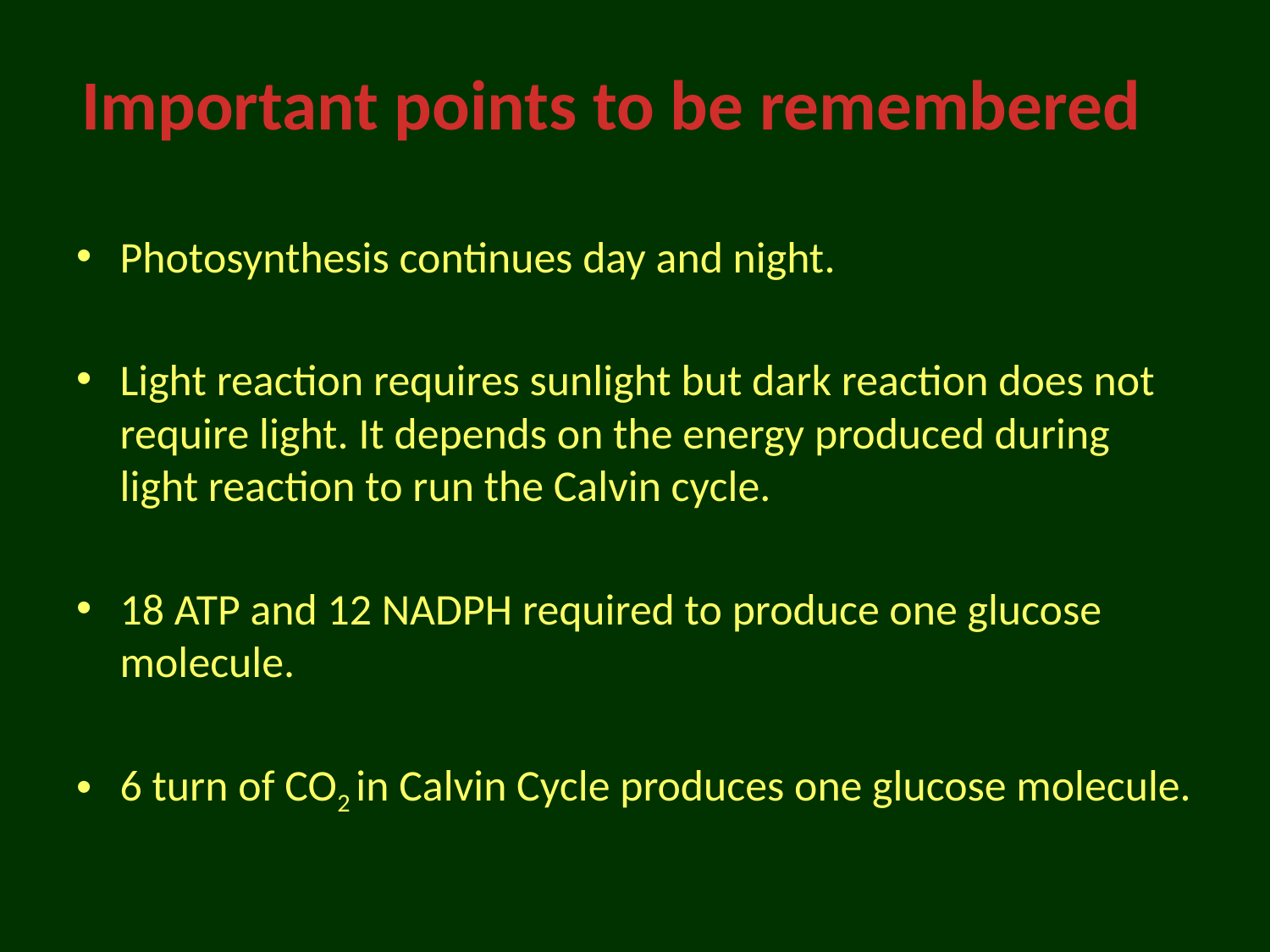

Important points to be remembered
Photosynthesis continues day and night.

Light reaction requires sunlight but dark reaction does not require light. It depends on the energy produced during light reaction to run the Calvin cycle.

18 ATP and 12 NADPH required to produce one glucose molecule.

6 turn of CO2 in Calvin Cycle produces one glucose molecule.